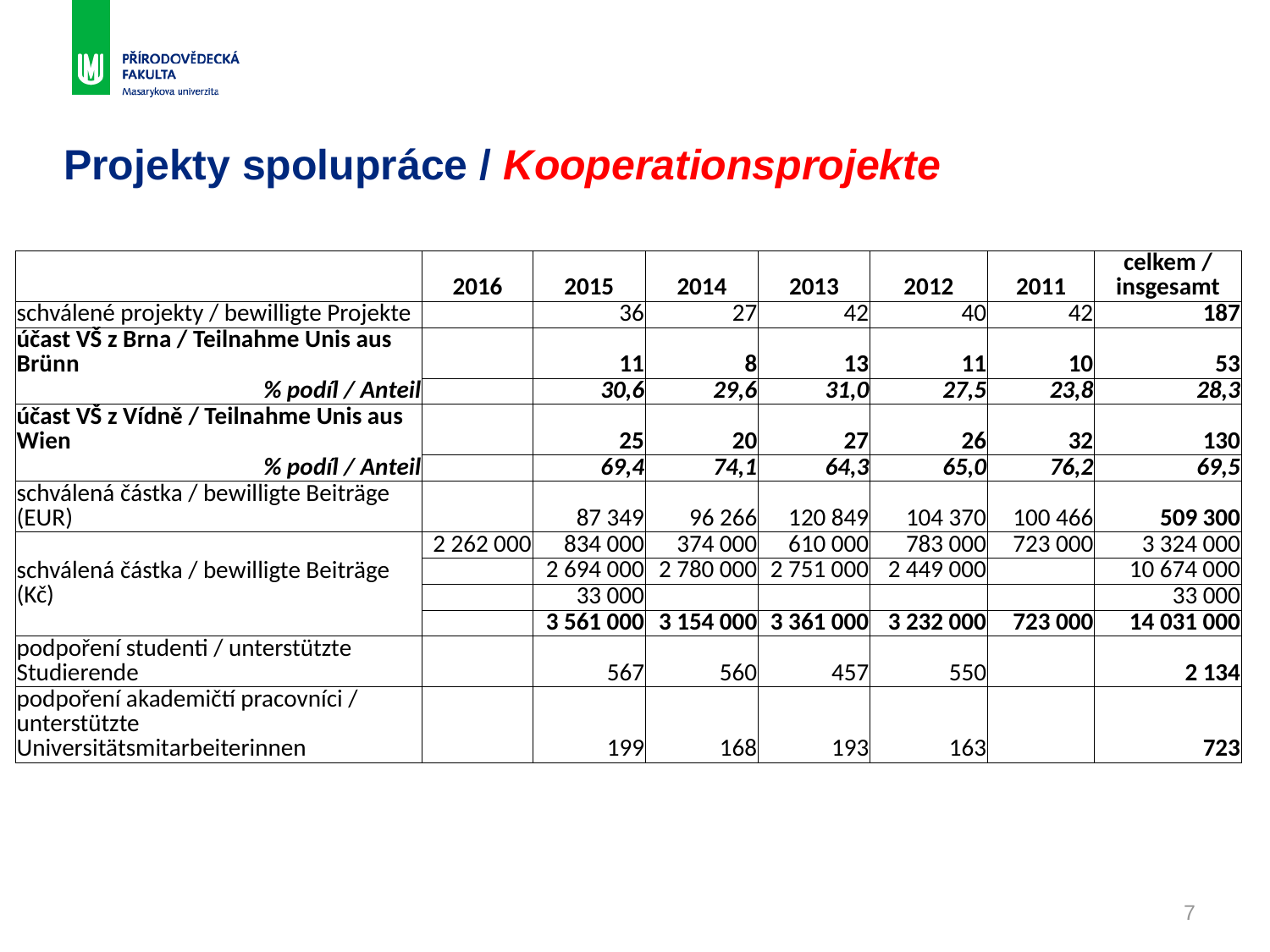

# Projekty spolupráce / Kooperationsprojekte
|  | 2016 | 2015 | 2014 | 2013 | 2012 | 2011 | celkem / insgesamt |
| --- | --- | --- | --- | --- | --- | --- | --- |
| schválené projekty / bewilligte Projekte |  | 36 | 27 | 42 | 40 | 42 | 187 |
| účast VŠ z Brna / Teilnahme Unis aus Brünn |  | 11 | 8 | 13 | 11 | 10 | 53 |
| % podíl / Anteil |  | 30,6 | 29,6 | 31,0 | 27,5 | 23,8 | 28,3 |
| účast VŠ z Vídně / Teilnahme Unis aus Wien |  | 25 | 20 | 27 | 26 | 32 | 130 |
| % podíl / Anteil |  | 69,4 | 74,1 | 64,3 | 65,0 | 76,2 | 69,5 |
| schválená částka / bewilligte Beiträge (EUR) |  | 87 349 | 96 266 | 120 849 | 104 370 | 100 466 | 509 300 |
| schválená částka / bewilligte Beiträge (Kč) | 2 262 000 | 834 000 | 374 000 | 610 000 | 783 000 | 723 000 | 3 324 000 |
|  |  | 2 694 000 | 2 780 000 | 2 751 000 | 2 449 000 |  | 10 674 000 |
|  |  | 33 000 |  |  |  |  | 33 000 |
|  |  | 3 561 000 | 3 154 000 | 3 361 000 | 3 232 000 | 723 000 | 14 031 000 |
| podpoření studenti / unterstützte Studierende |  | 567 | 560 | 457 | 550 |  | 2 134 |
| podpoření akademičtí pracovníci / unterstützte Universitätsmitarbeiterinnen |  | 199 | 168 | 193 | 163 |  | 723 |
7